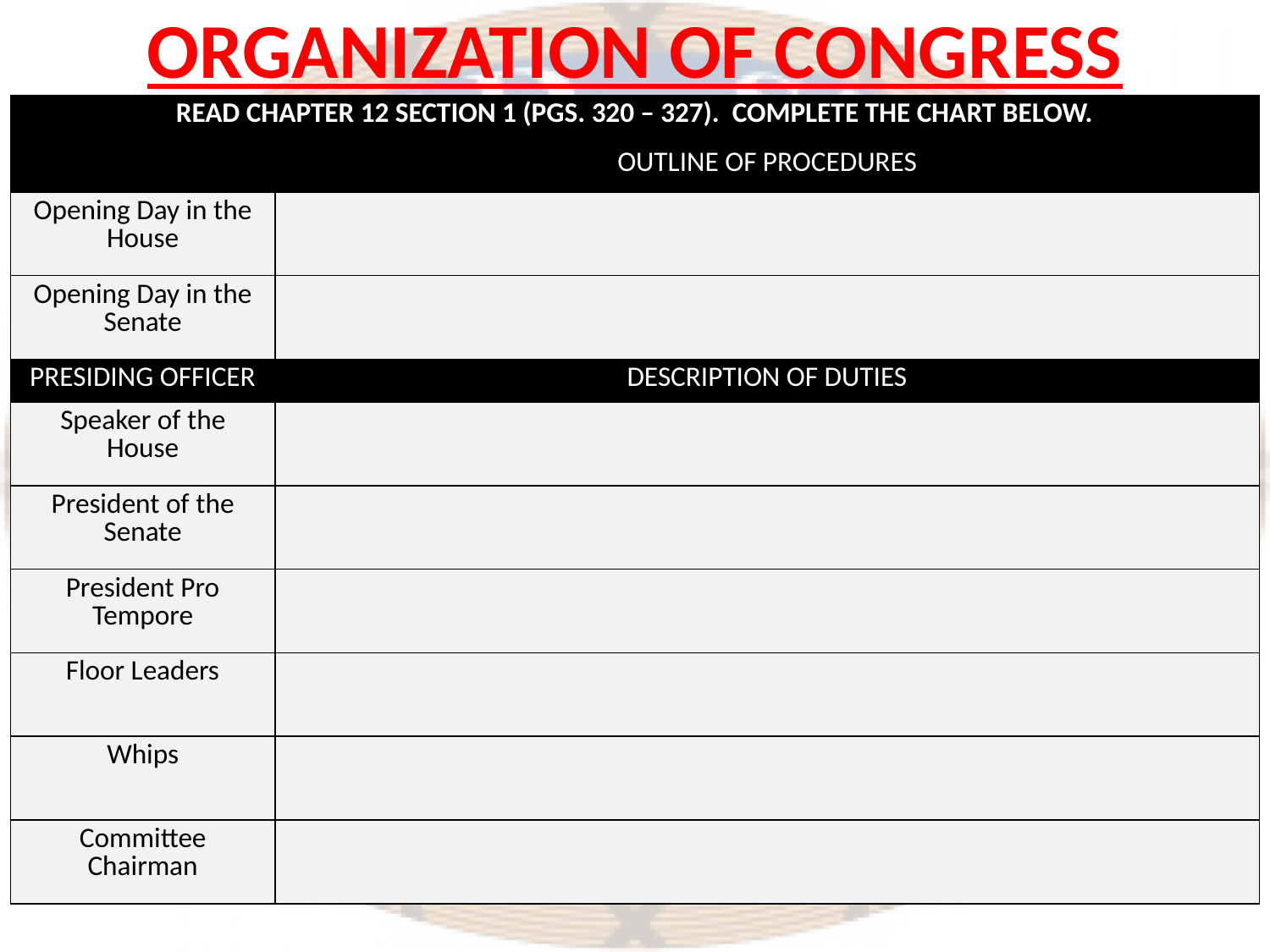

# ORGANIZATION OF CONGRESS
| READ CHAPTER 12 SECTION 1 (PGS. 320 – 327). COMPLETE THE CHART BELOW. |  |
| --- | --- |
|  | OUTLINE OF PROCEDURES |
| Opening Day in the House |  |
| Opening Day in the Senate |  |
| PRESIDING OFFICER | DESCRIPTION OF DUTIES |
| Speaker of the House |  |
| President of the Senate |  |
| President Pro Tempore |  |
| Floor Leaders |  |
| Whips |  |
| Committee Chairman |  |